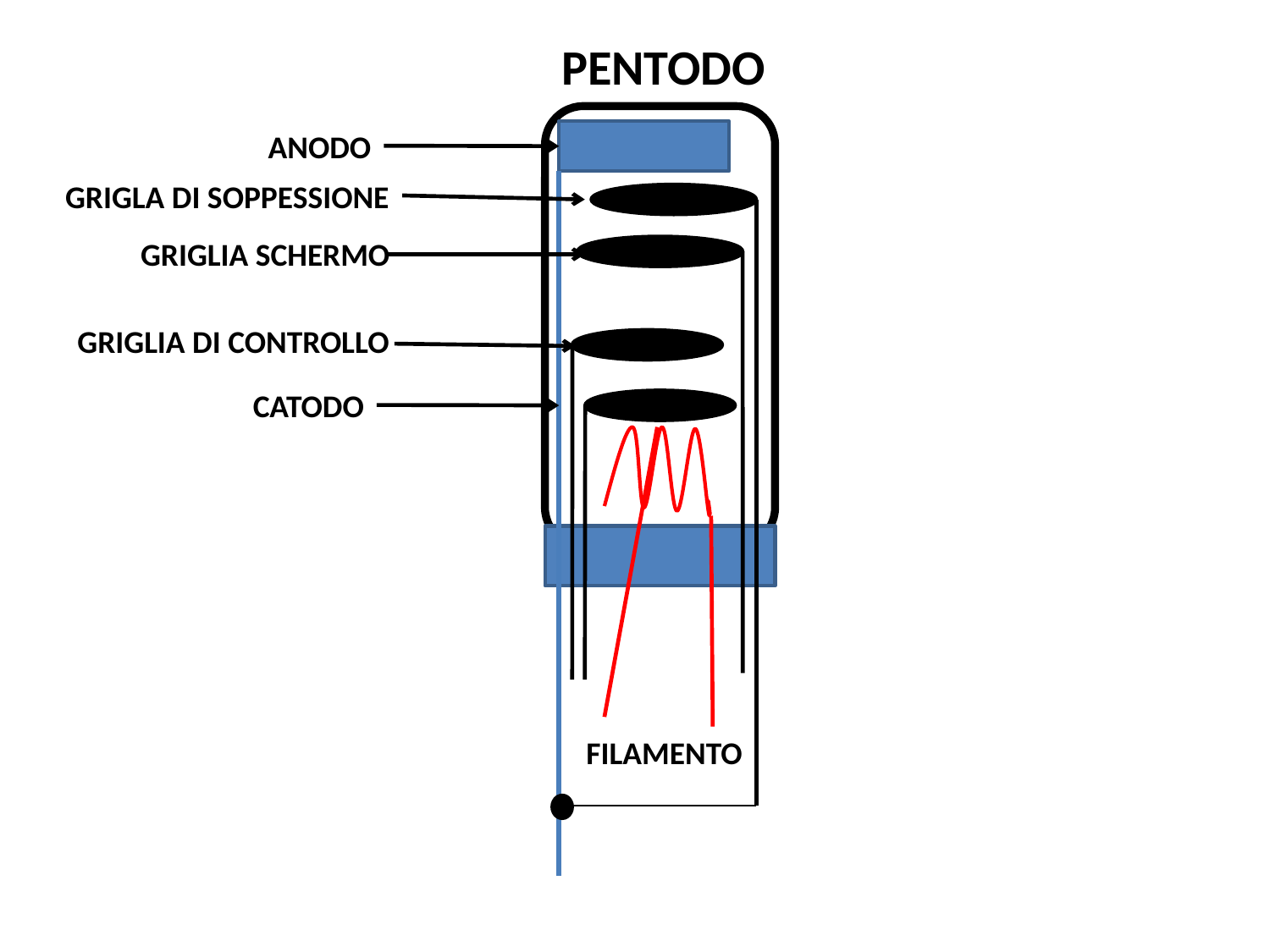

PENTODO

ANODO

GRIGLA DI SOPPESSIONE

GRIGLIA SCHERMO

GRIGLIA DI CONTROLLO

CATODO

FILAMENTO